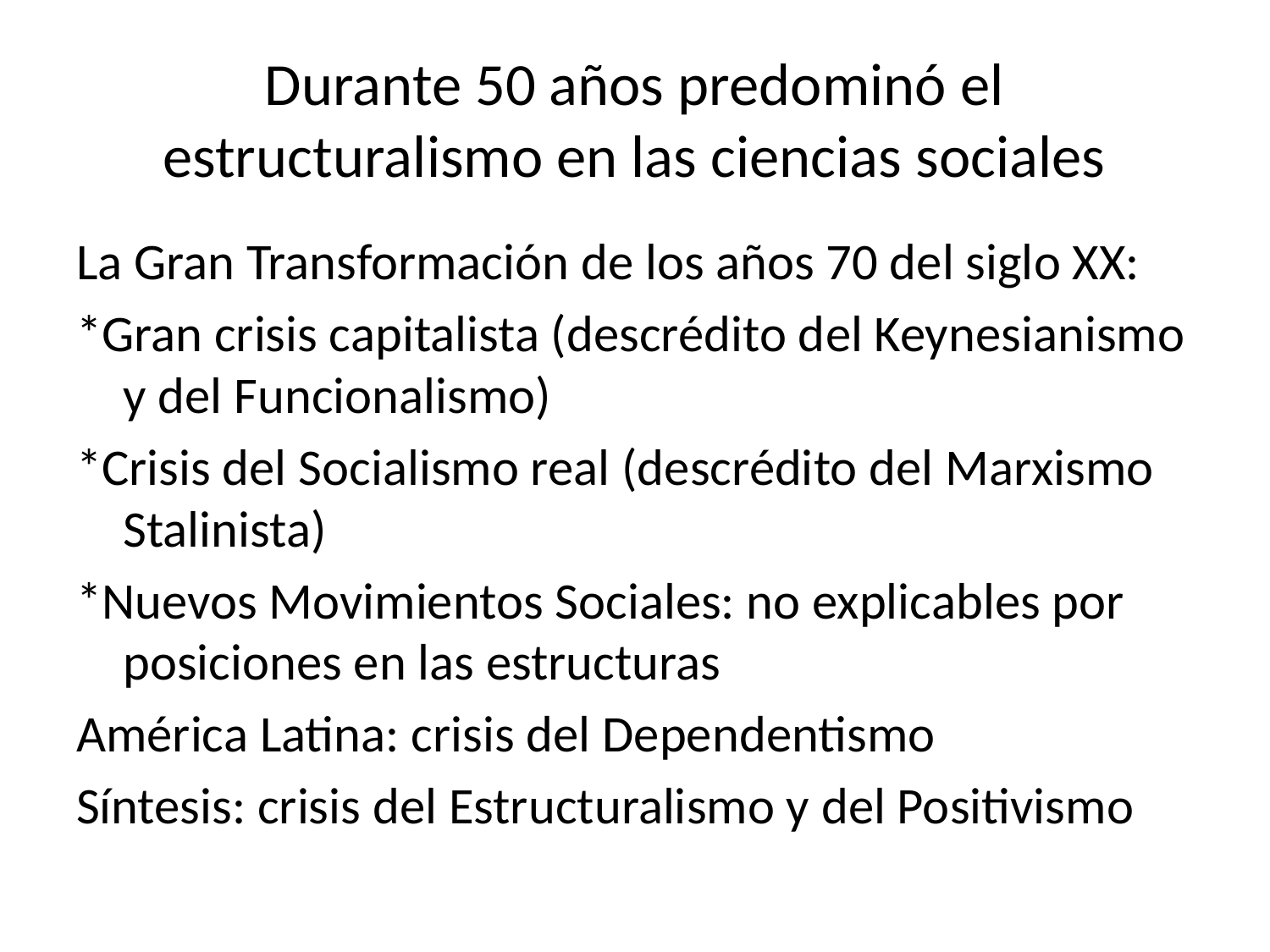

# Durante 50 años predominó el estructuralismo en las ciencias sociales
La Gran Transformación de los años 70 del siglo XX:
*Gran crisis capitalista (descrédito del Keynesianismo y del Funcionalismo)
*Crisis del Socialismo real (descrédito del Marxismo Stalinista)
*Nuevos Movimientos Sociales: no explicables por posiciones en las estructuras
América Latina: crisis del Dependentismo
Síntesis: crisis del Estructuralismo y del Positivismo